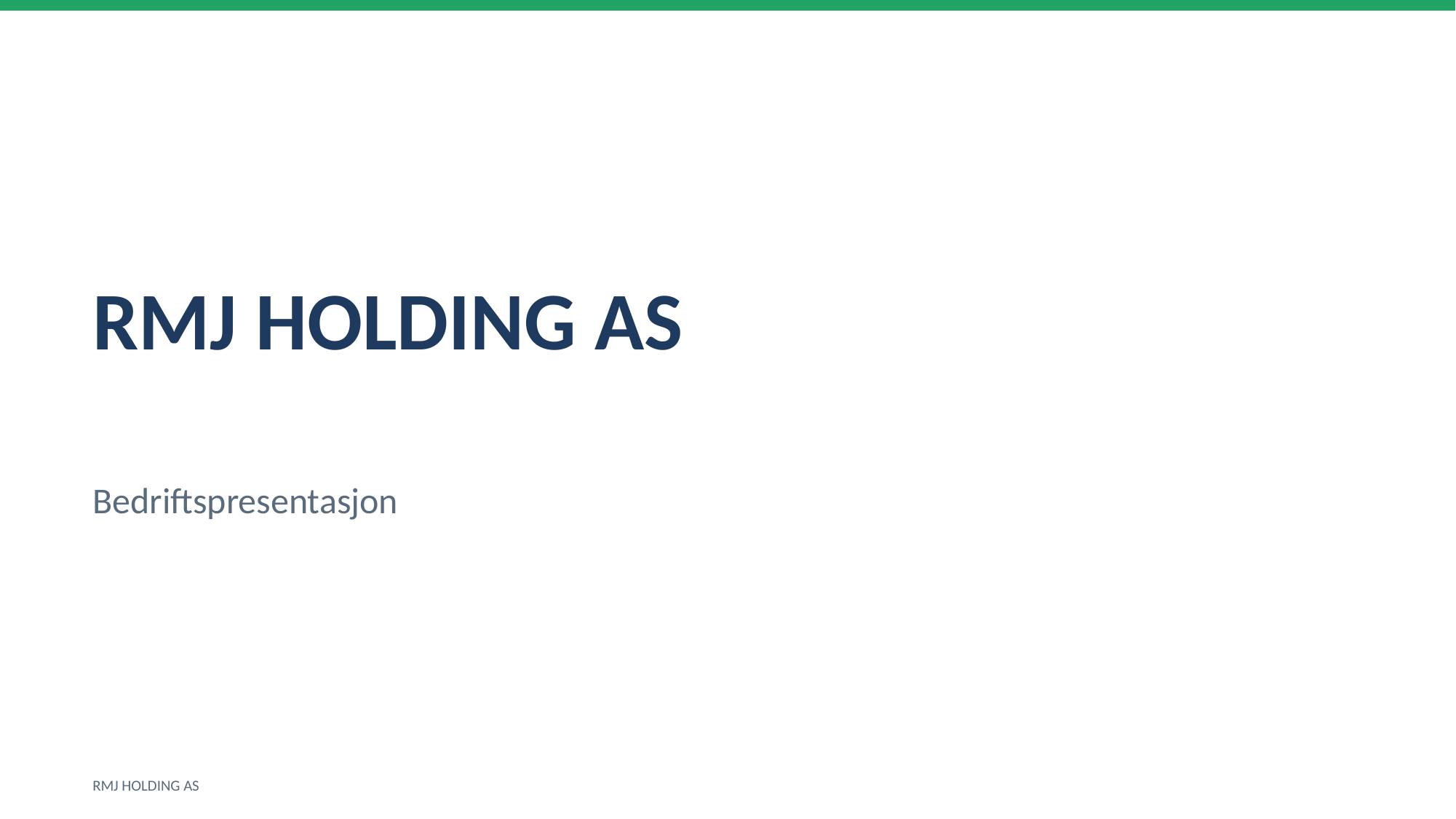

RMJ HOLDING AS
Bedriftspresentasjon
RMJ HOLDING AS